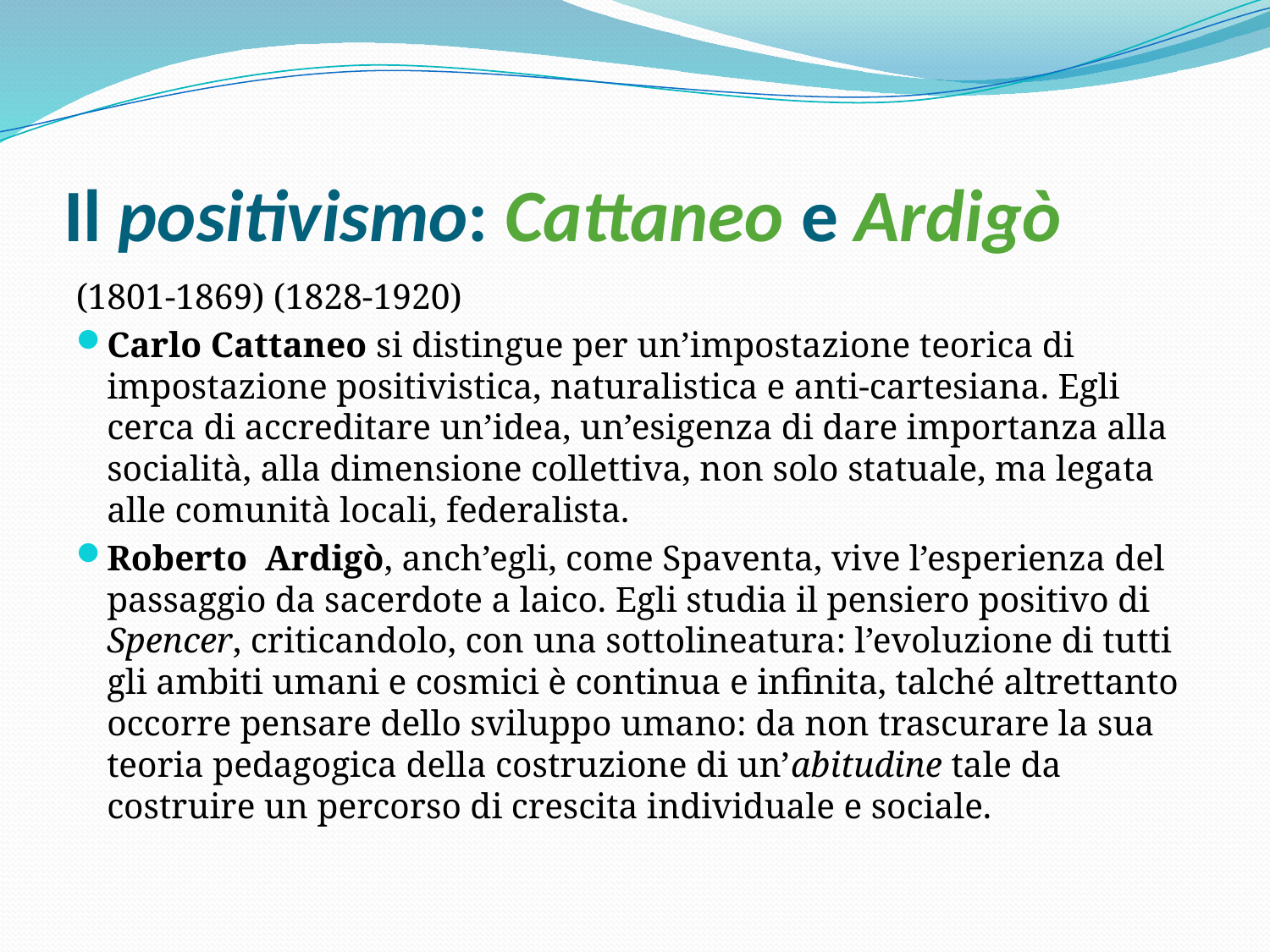

# Il positivismo: Cattaneo e Ardigò
(1801-1869) (1828-1920)
Carlo Cattaneo si distingue per un’impostazione teorica di impostazione positivistica, naturalistica e anti-cartesiana. Egli cerca di accreditare un’idea, un’esigenza di dare importanza alla socialità, alla dimensione collettiva, non solo statuale, ma legata alle comunità locali, federalista.
Roberto  Ardigò, anch’egli, come Spaventa, vive l’esperienza del passaggio da sacerdote a laico. Egli studia il pensiero positivo di Spencer, criticandolo, con una sottolineatura: l’evoluzione di tutti gli ambiti umani e cosmici è continua e infinita, talché altrettanto occorre pensare dello sviluppo umano: da non trascurare la sua teoria pedagogica della costruzione di un’abitudine tale da costruire un percorso di crescita individuale e sociale.